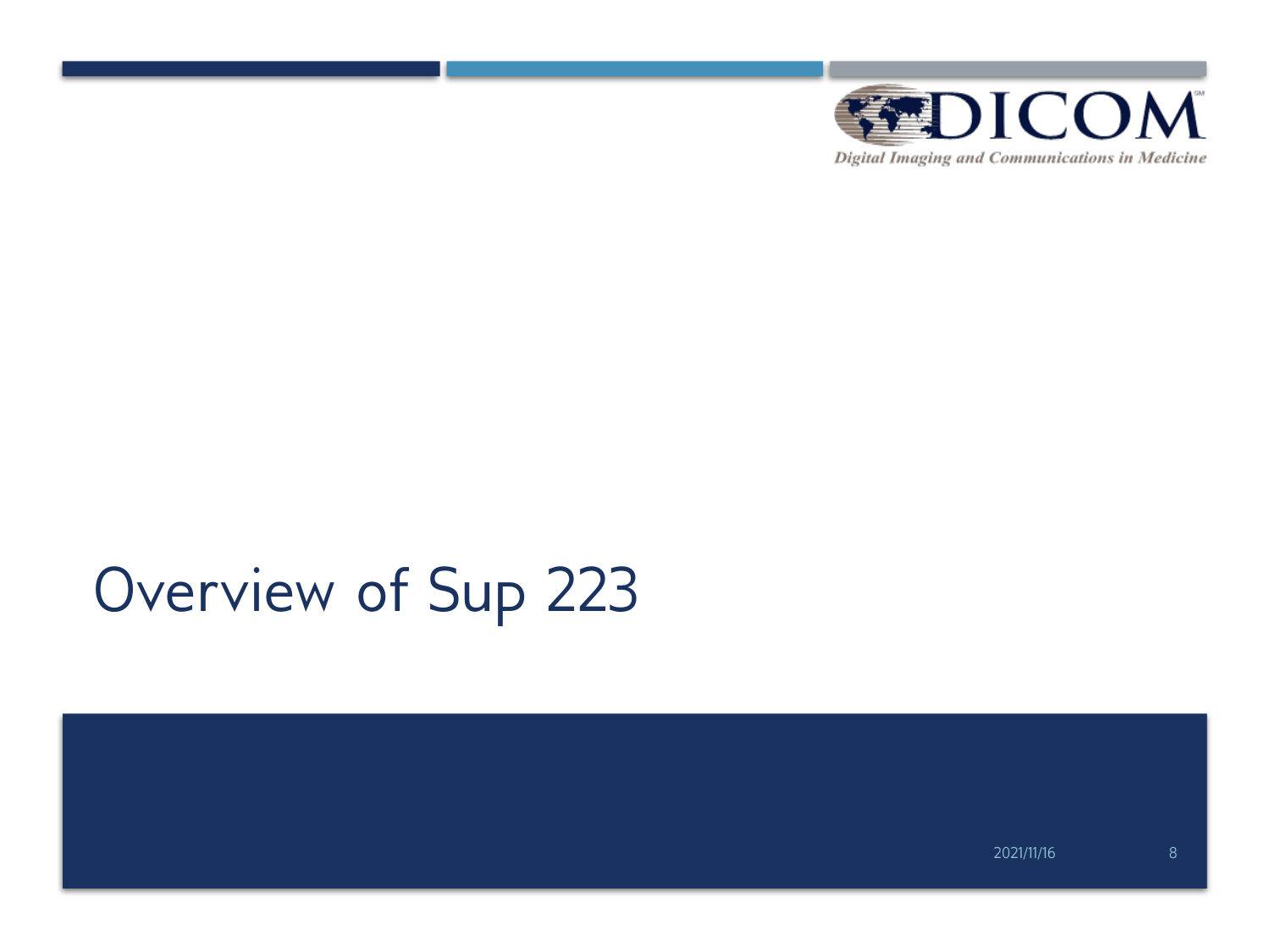

# Overview of Sup 223
2021/11/16
8